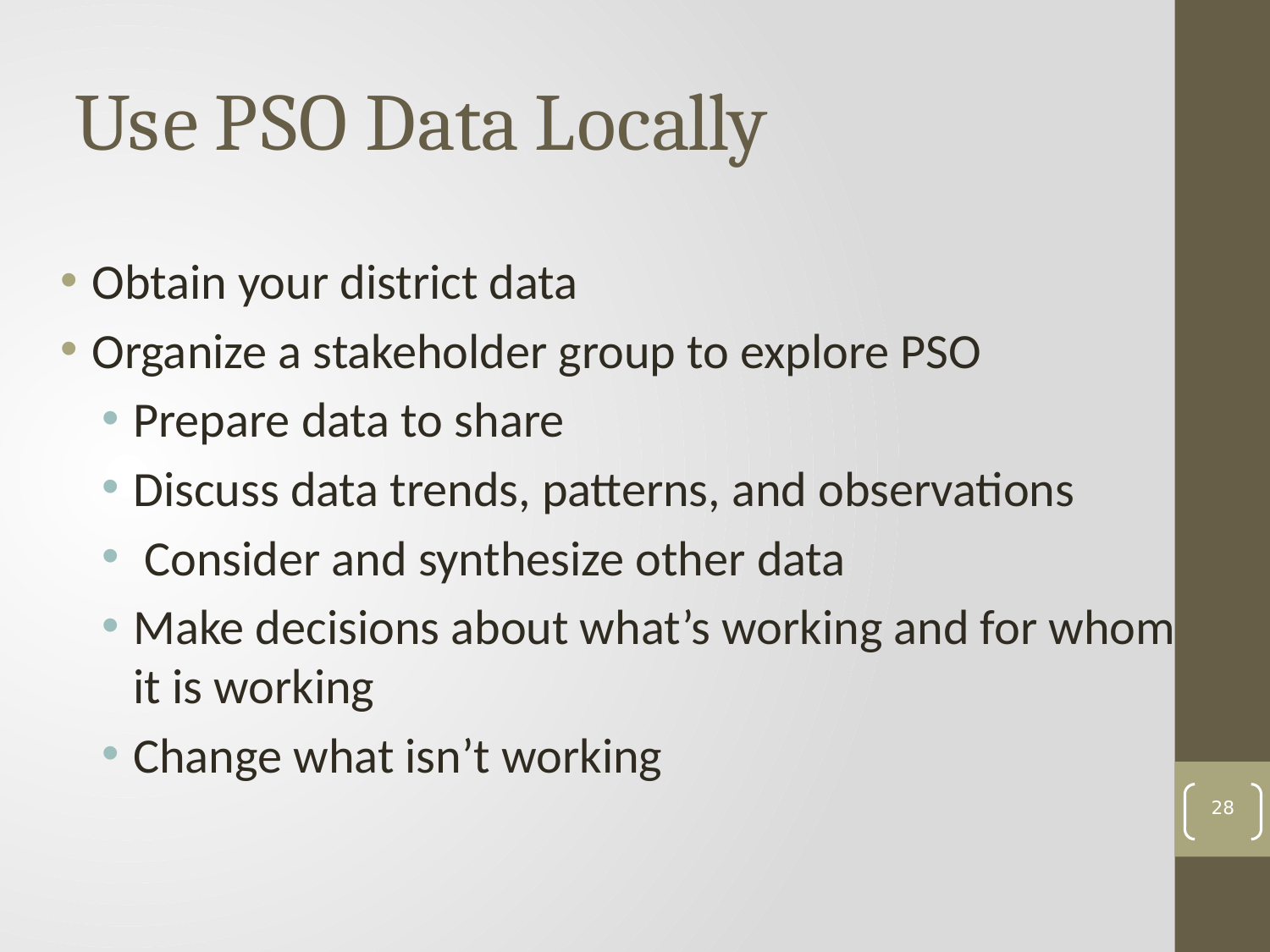

# Use PSO Data Locally
Obtain your district data
Organize a stakeholder group to explore PSO
Prepare data to share
Discuss data trends, patterns, and observations
 Consider and synthesize other data
Make decisions about what’s working and for whom it is working
Change what isn’t working

28